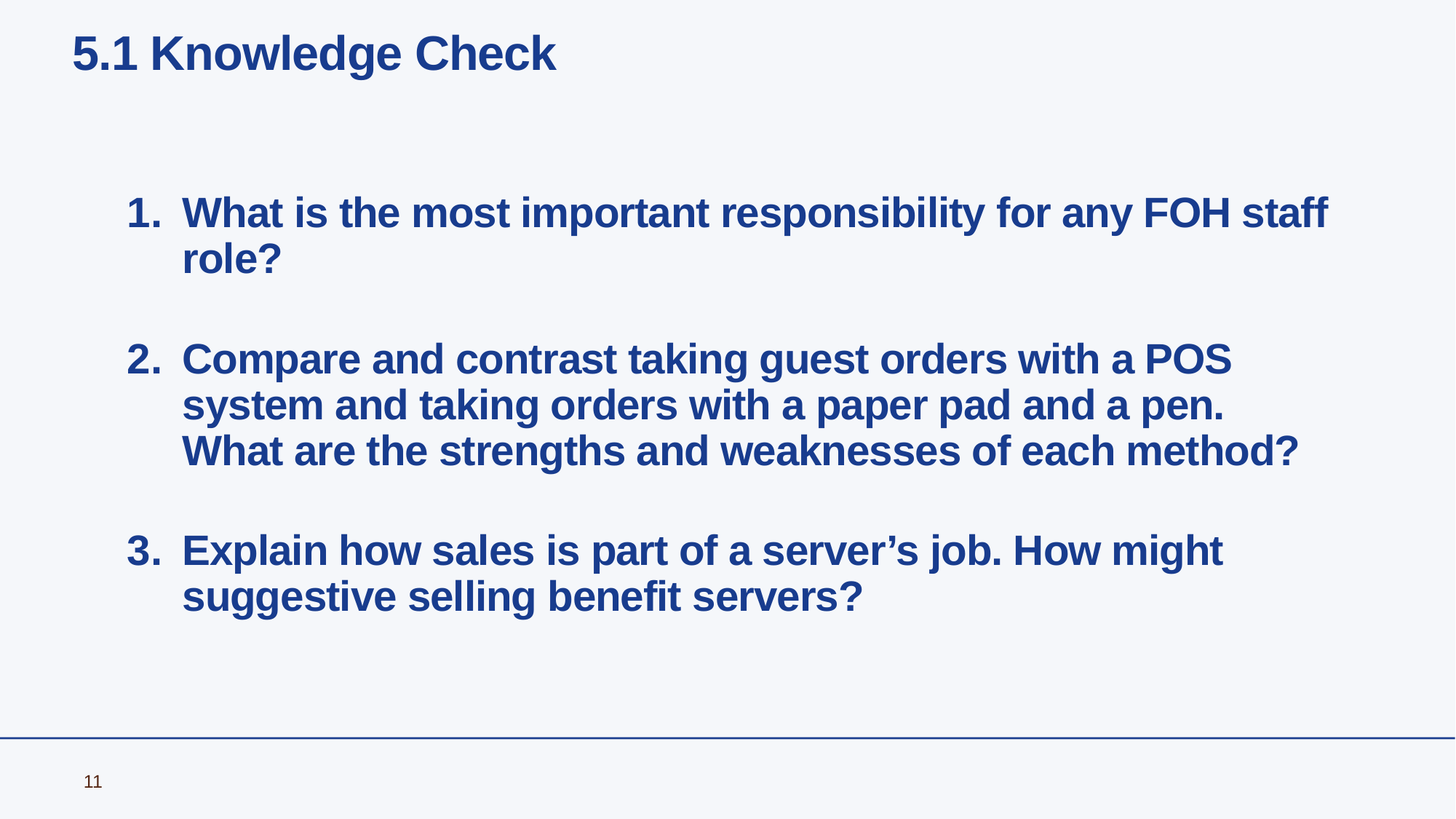

# 5.1 Knowledge Check
What is the most important responsibility for any FOH staff role?
Compare and contrast taking guest orders with a POS system and taking orders with a paper pad and a pen. What are the strengths and weaknesses of each method?
Explain how sales is part of a server’s job. How might suggestive selling benefit servers?
11